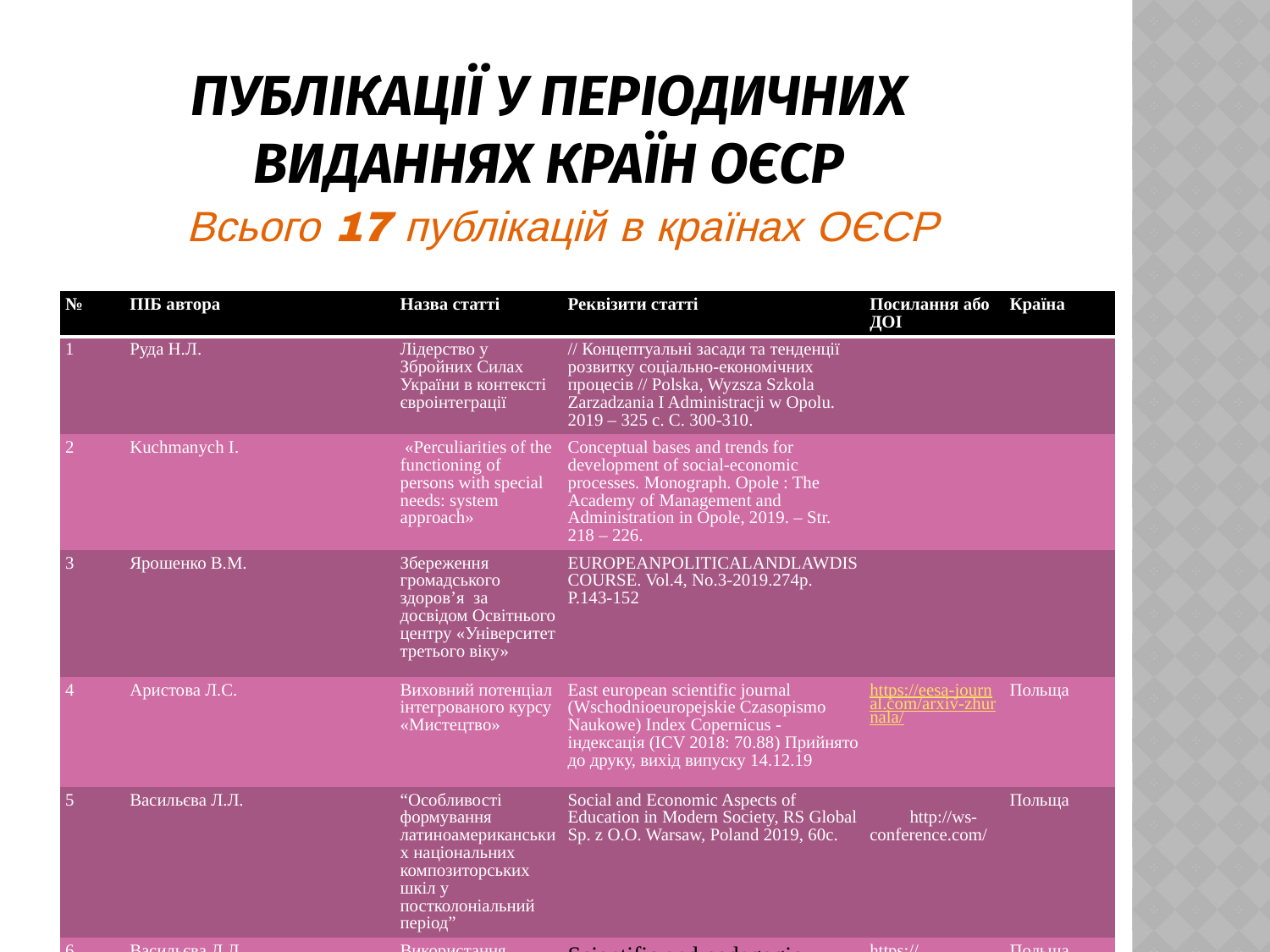

# Публікації у періодичних виданнях країн ОЄСР
Всього 17 публікацій в країнах ОЄСР
| № | ПІБ автора | Назва статті | Реквізити статті | Посилання або ДОІ | Країна |
| --- | --- | --- | --- | --- | --- |
| 1 | Руда Н.Л. | Лідерство у Збройних Силах України в контексті євроінтеграції | // Концептуальні засади та тенденції розвитку соціально-економічних процесів // Polska, Wyzsza Szkola Zarzadzania I Administracji w Opolu. 2019 – 325 с. C. 300-310. |  |  |
| 2 | Kuchmanych I. | «Perculiarities of the functioning of persons with special needs: system approach» | Conceptual bases and trends for development of social-economic processes. Monograph. Opole : The Academy of Management and Administration in Opole, 2019. – Str. 218 – 226. |  |  |
| 3 | Ярошенко В.М. | Збереження громадського здоров’я  за досвідом Освітнього центру «Університет третього віку» | EUROPEANPOLITICALANDLAWDISCOURSE. Vol.4, No.3-2019.274p. P.143-152 |  |  |
| 4 | Аристова Л.С. | Виховний потенціал інтегрованого курсу «Мистецтво» | East european scientific journal (Wschodnioeuropejskie Czasopismo Naukowe) Index Copernicus - індексація (ICV 2018: 70.88) Прийнято до друку, вихід випуску 14.12.19 | https://eesa-journal.com/arxiv-zhurnala/ | Польща |
| 5 | Васильєва Л.Л. | “Особливості формування латиноамериканських національних композиторських шкіл у постколоніальний період” | Social and Economic Aspects of Education in Modern Society, RS Global Sp. z O.O. Warsaw, Poland 2019, 60с. | http://ws-conference.com/ | Польща |
| 6 | Васильєва Л.Л. | Використання мережевих і хмарних технологій у національно-патріотичному вихованні майбутніх вчителів музичного мистецтва | Scientific and pedagogic internship on the topic “Pedagogical and psychological education as a component of the education system in Ukraine and EU countries”: -Wloclawek, Republic of Poland. 2019 — Р.8-11. | https://cuesc.org.ua/en/news/ | Польща |
| 7 | Берегова М.І. | Рівні сформованості гностично-технологічної компетентності майбутніх спеціальних педагогів до роботи в умовах інклюзивного навчального закладу | “Science Rise: Pedagogical Education” - 1 (28) 2019. С.9-12 |  | Польща |
| 8 | Savenkova Iryna | Communicative and activity approach to formation of speech and creative personality of future preschool education professionals | Social and economic aspects of sustainable development of regions. Monograph. Opole, 2019. V.1 230-236p. |  | Польша |
| 9 | Savenkova Iryna | The formation of professional subjectivity of future specialists in the process of training. | Social and economic aspects of sustainable development of regions. Monograph. Opole, 2019. V.2 374-379p. |  | Польша |
| 10 | Savenkova Iryna | Artistic word as a means of the primary preschool age children creative personality formation | Social and economic aspects of sustainable development of  regions. Monograph. Opole, 2019. V.3 182-189p. |  | Польша |
| 11 | Savenkova Iryna | Education of emotional creative culture of preschool age children musical and improve activity. | Social and economic aspects of sustainable development of  regions. Monograph. Opole, 2019. V.4 202-216p. |  | Польша |
| 12 | Shevchenko V. | Psychological problems of  development and socialization  of  person with special needs | Conceptual bases and trends for development of social-economic processes. Monograph. Opole : The Academy of Management and Administration in Opole, 2019. – Str. 269 – 275 |  | Польша |
| 13 | Ярошенко В.М. | Preservation of public health in the experience of the educational center «University of the third age» | European political and law discourse. Vol. 6, No. 1 – 2019. 279 p.  .  P. 95-99 |  | Чехія |
| 14 | Ярошенко В.М. | «Student self-government in the system of the Institute for Democratic Citizenship in Ukraine» | European political and law discourse. Vol. 8, No. 5 – 2019. 271p.  .  P. 85-91 |  | Чехія |
| 15 | Гурдуз А.І. | Динаміка віртуалізації міфу в українській і російській прозі початку ХХІ століття. | Тези Міжнарод. наук. симпозіуму «100 років клузькій славістиці», Університет імені Бабеша-Бойаї, Румунія, м. Клуж-Напока, 30–31 травня 2019 р. Перебуває в друці. |  | Румунія |
| 16 | Гурдуз А.І. | Порівняльно-типологічна перспектива вивчення художньої полівалентності легендарно-міфологічної структури. | Матеріали Міжнар. наук.-практ. конф. «Життя мови в культурі і соціумі», Заклад освіти «Мінський державний лінгвістичний університет», Республика Беларусь, м. Мінськ, 18–20 березня 2019 р. Перебуває в друці. |  | Республіка Білорусь |